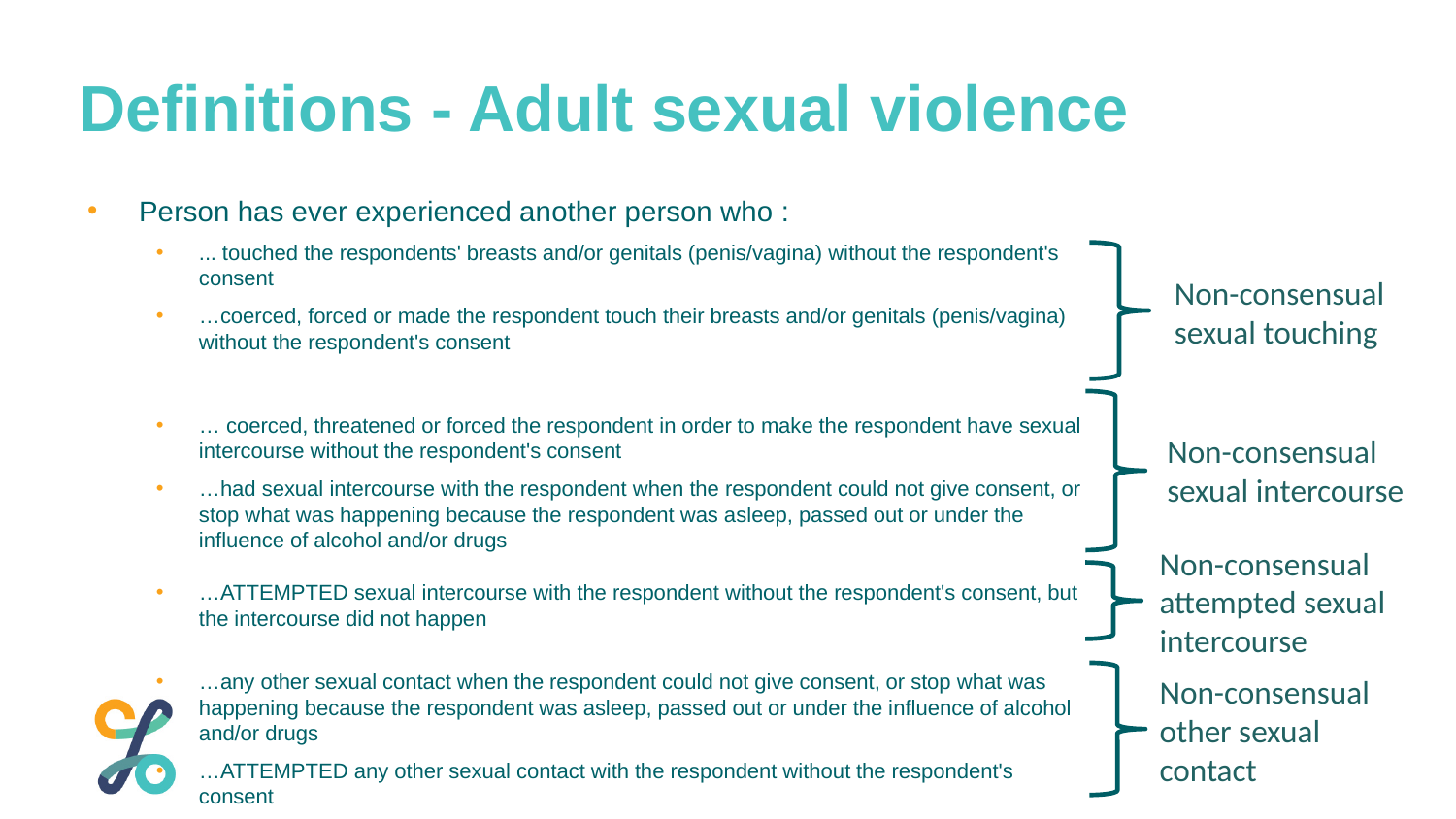

Definitions - Adult sexual violence
Person has ever experienced another person who :
... touched the respondents' breasts and/or genitals (penis/vagina) without the respondent's consent
…coerced, forced or made the respondent touch their breasts and/or genitals (penis/vagina) without the respondent's consent

… coerced, threatened or forced the respondent in order to make the respondent have sexual intercourse without the respondent's consent
…had sexual intercourse with the respondent when the respondent could not give consent, or stop what was happening because the respondent was asleep, passed out or under the influence of alcohol and/or drugs

…ATTEMPTED sexual intercourse with the respondent without the respondent's consent, but the intercourse did not happen

…any other sexual contact when the respondent could not give consent, or stop what was happening because the respondent was asleep, passed out or under the influence of alcohol and/or drugs
…ATTEMPTED any other sexual contact with the respondent without the respondent's consent

Non-consensual sexual touching

Non-consensual sexual intercourse
Non-consensual attempted sexual intercourse

Non-consensual other sexual contact